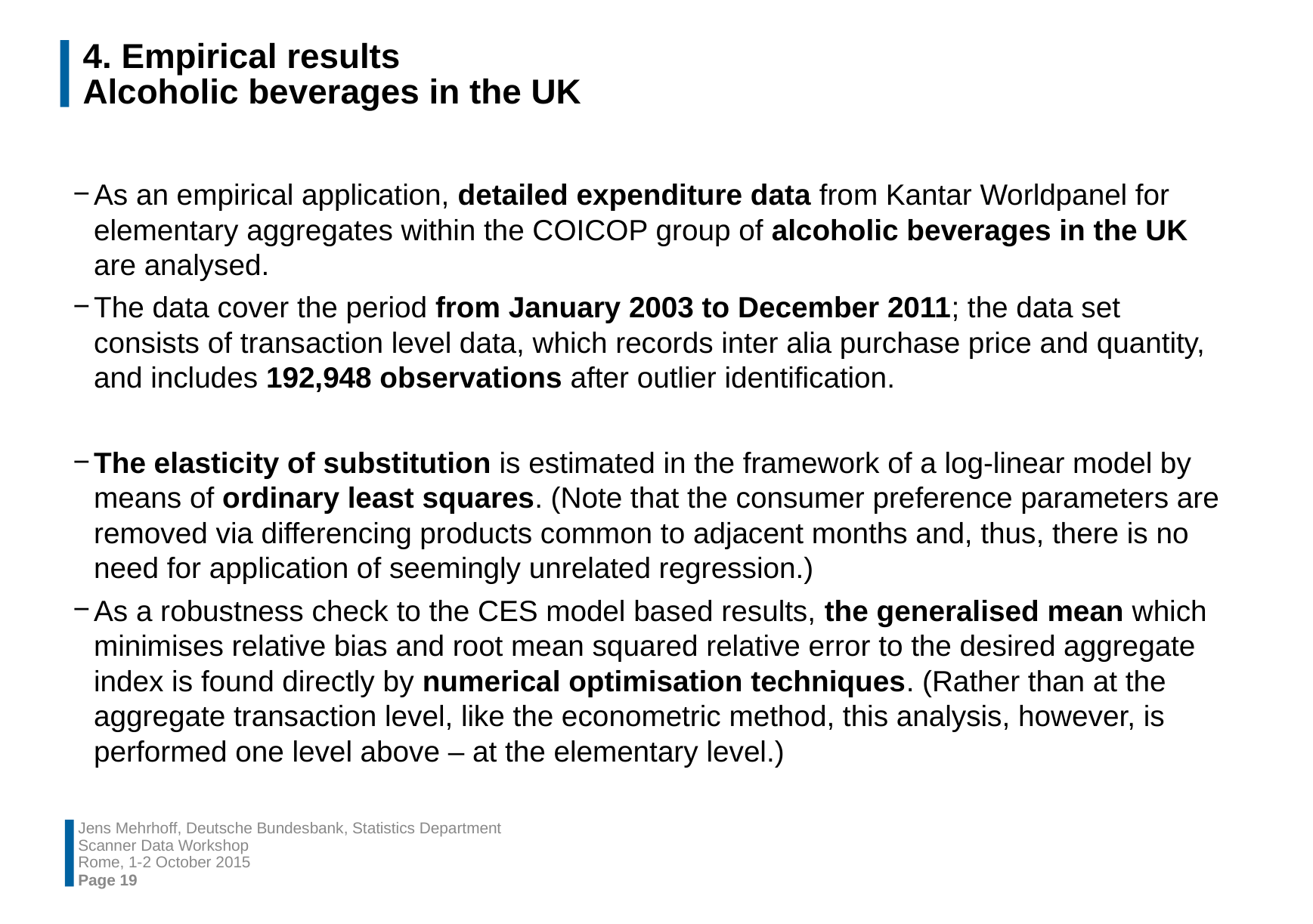

# 4. Empirical results Alcoholic beverages in the UK
As an empirical application, detailed expenditure data from Kantar Worldpanel for elementary aggregates within the COICOP group of alcoholic beverages in the UK are analysed.
The data cover the period from January 2003 to December 2011; the data set consists of transaction level data, which records inter alia purchase price and quantity, and includes 192,948 observations after outlier identification.

The elasticity of substitution is estimated in the framework of a log-linear model by means of ordinary least squares. (Note that the consumer preference parameters are removed via differencing products common to adjacent months and, thus, there is no need for application of seemingly unrelated regression.)
As a robustness check to the CES model based results, the generalised mean which minimises relative bias and root mean squared relative error to the desired aggregate index is found directly by numerical optimisation techniques. (Rather than at the aggregate transaction level, like the econometric method, this analysis, however, is performed one level above – at the elementary level.)